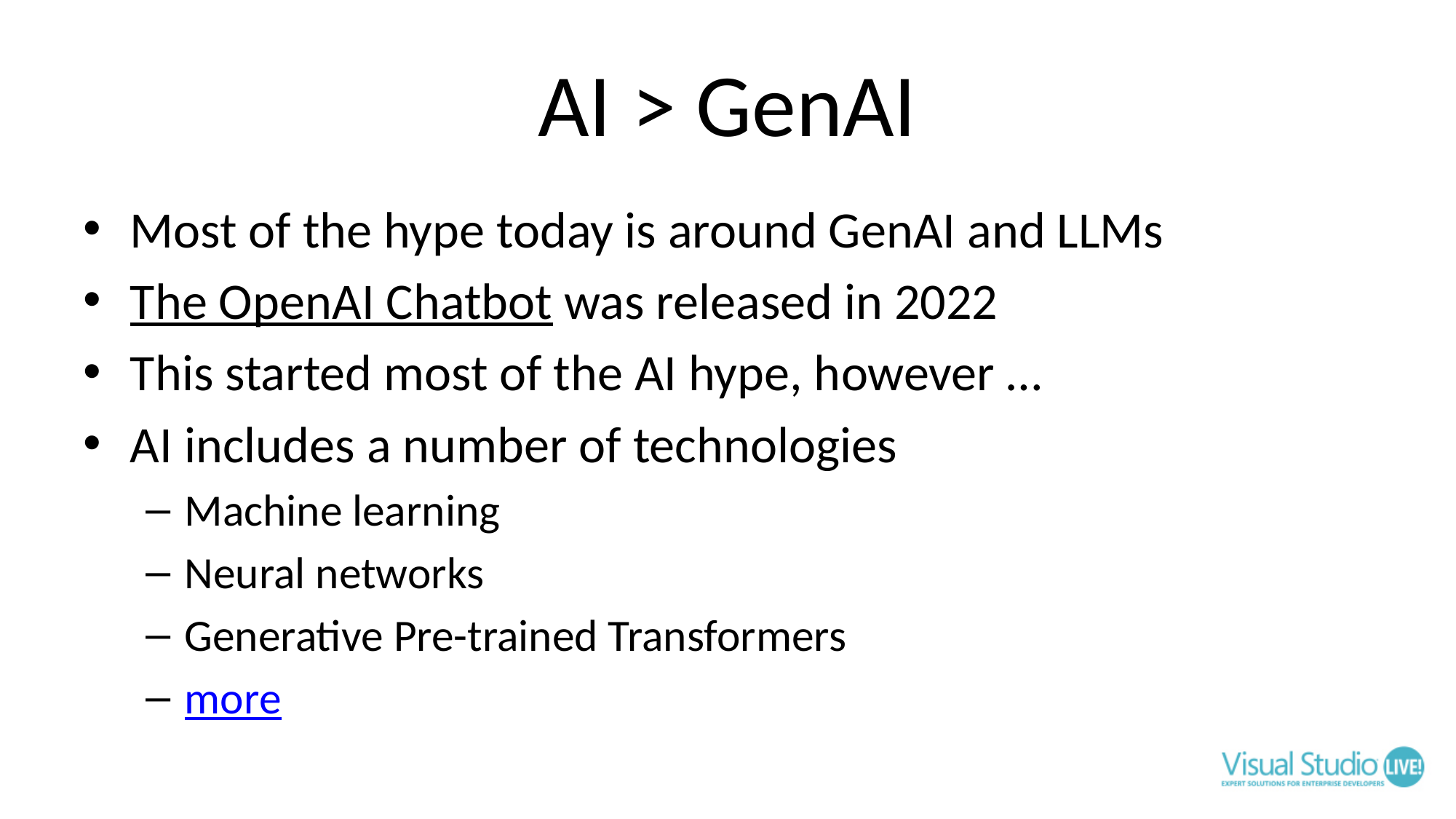

# AI > GenAI
Most of the hype today is around GenAI and LLMs
The OpenAI Chatbot was released in 2022
This started most of the AI hype, however …
AI includes a number of technologies
Machine learning
Neural networks
Generative Pre-trained Transformers
more